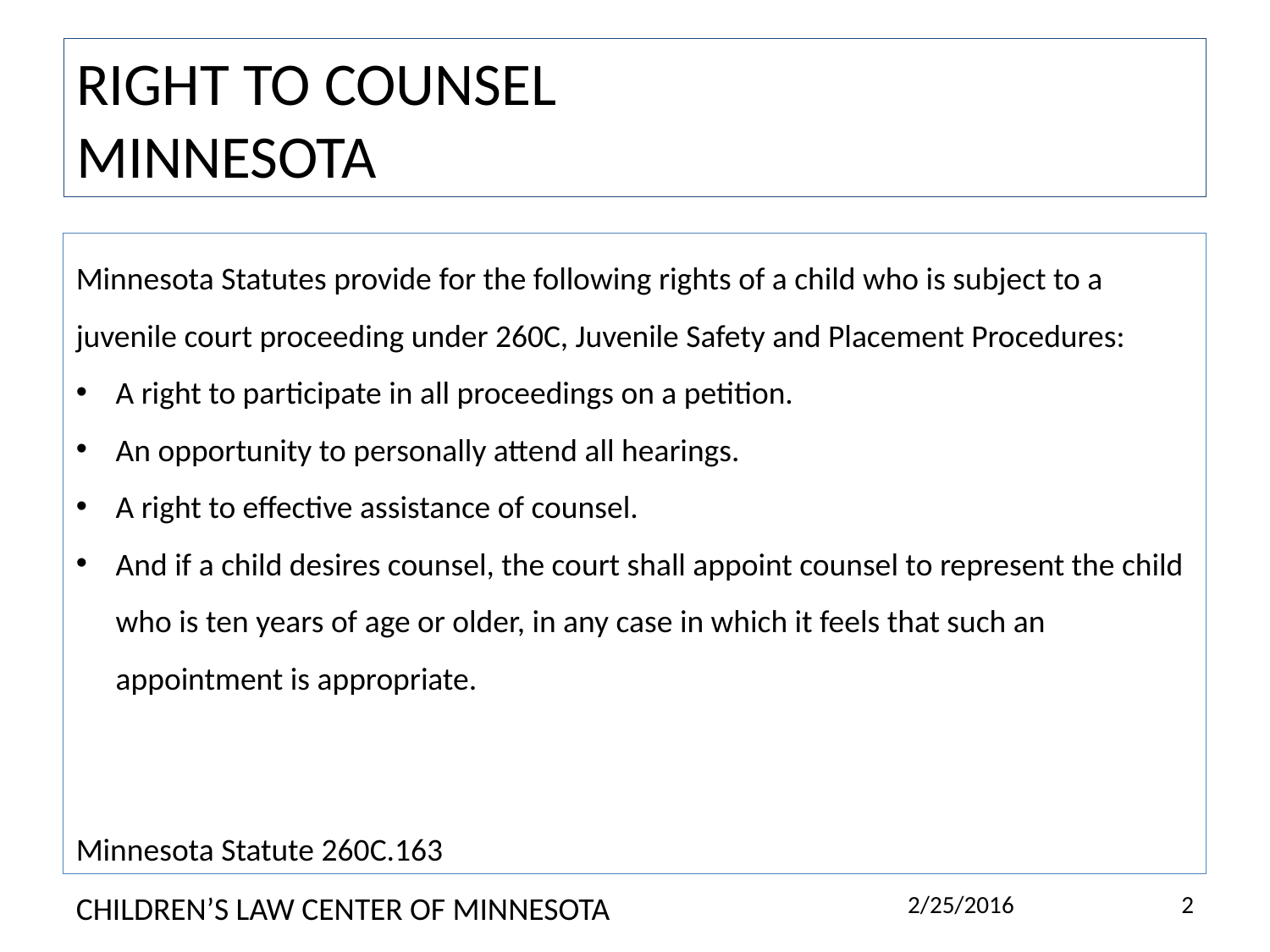

# RIGHT TO COUNSEL MINNESOTA
Minnesota Statutes provide for the following rights of a child who is subject to a juvenile court proceeding under 260C, Juvenile Safety and Placement Procedures:
A right to participate in all proceedings on a petition.
An opportunity to personally attend all hearings.
A right to effective assistance of counsel.
And if a child desires counsel, the court shall appoint counsel to represent the child who is ten years of age or older, in any case in which it feels that such an appointment is appropriate.

Minnesota Statute 260C.163